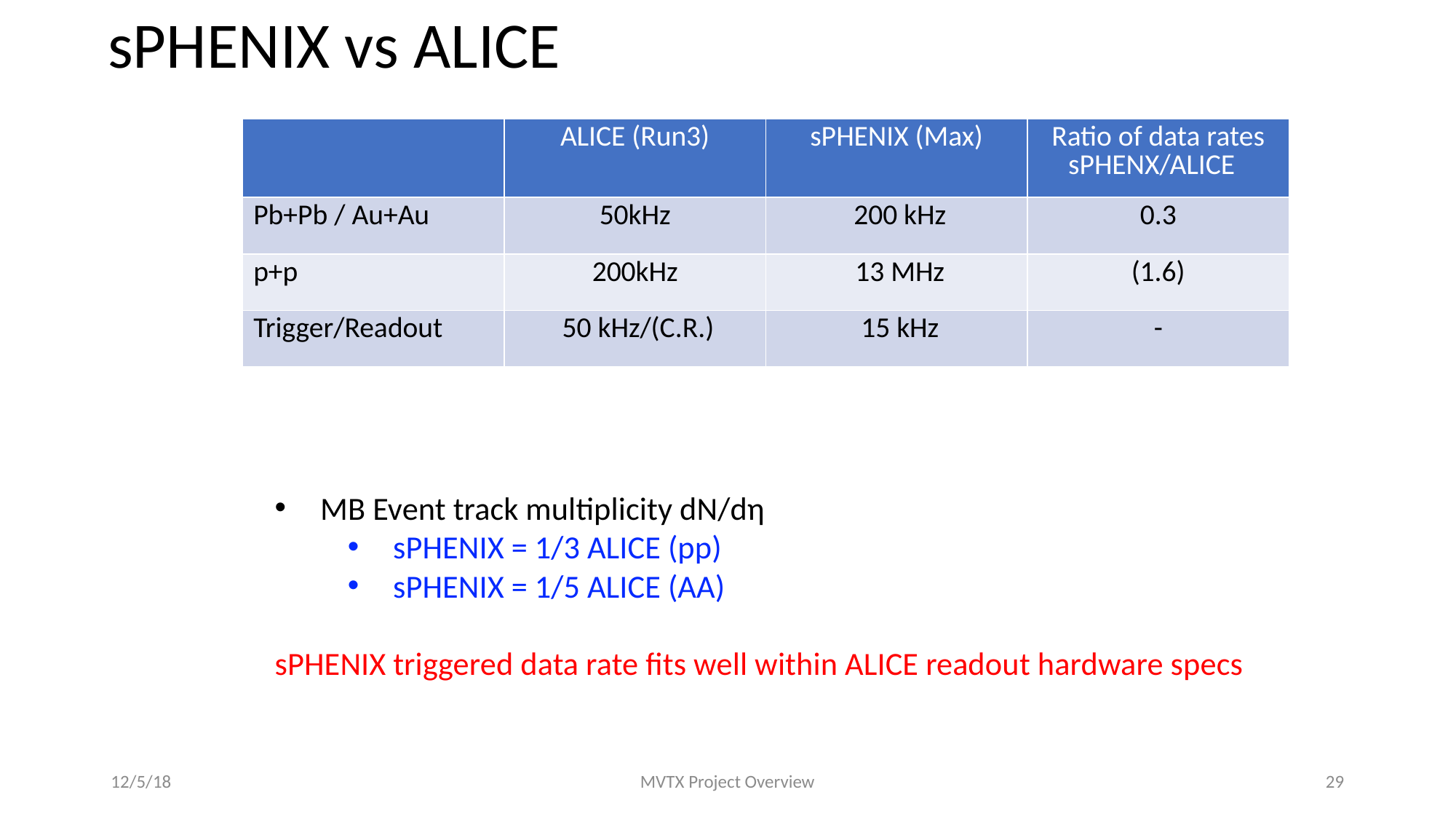

# sPHENIX vs ALICE
|  | ALICE (Run3) | sPHENIX (Max) | Ratio of data rates sPHENX/ALICE |
| --- | --- | --- | --- |
| Pb+Pb / Au+Au | 50kHz | 200 kHz | 0.3 |
| p+p | 200kHz | 13 MHz | (1.6) |
| Trigger/Readout | 50 kHz/(C.R.) | 15 kHz | - |
MB Event track multiplicity dN/dη
sPHENIX = 1/3 ALICE (pp)
sPHENIX = 1/5 ALICE (AA)

sPHENIX triggered data rate fits well within ALICE readout hardware specs
12/5/18
MVTX Project Overview
29